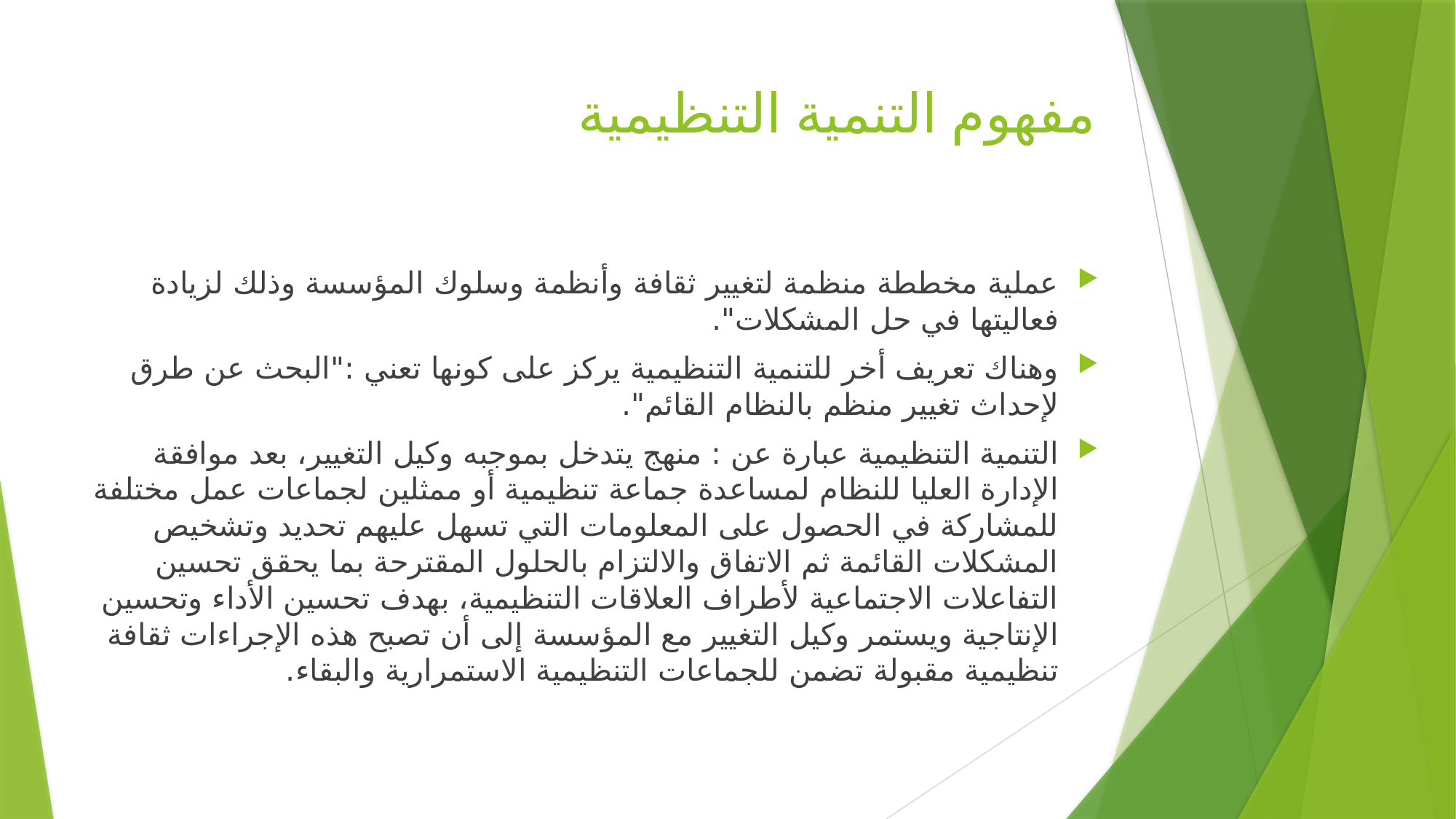

# مفهوم التنمية التنظيمية
عملية مخططة منظمة لتغيير ثقافة وأنظمة وسلوك المؤسسة وذلك لزيادة فعاليتها في حل المشكلات".
وهناك تعريف أخر للتنمية التنظيمية يركز على كونها تعني :"البحث عن طرق لإحداث تغيير منظم بالنظام القائم".
التنمية التنظيمية عبارة عن : منهج يتدخل بموجبه وكيل التغيير، بعد موافقة الإدارة العليا للنظام لمساعدة جماعة تنظيمية أو ممثلين لجماعات عمل مختلفة للمشاركة في الحصول على المعلومات التي تسهل عليهم تحديد وتشخيص المشكلات القائمة ثم الاتفاق والالتزام بالحلول المقترحة بما يحقق تحسين التفاعلات الاجتماعية لأطراف العلاقات التنظيمية، بهدف تحسين الأداء وتحسين الإنتاجية ويستمر وكيل التغيير مع المؤسسة إلى أن تصبح هذه الإجراءات ثقافة تنظيمية مقبولة تضمن للجماعات التنظيمية الاستمرارية والبقاء.